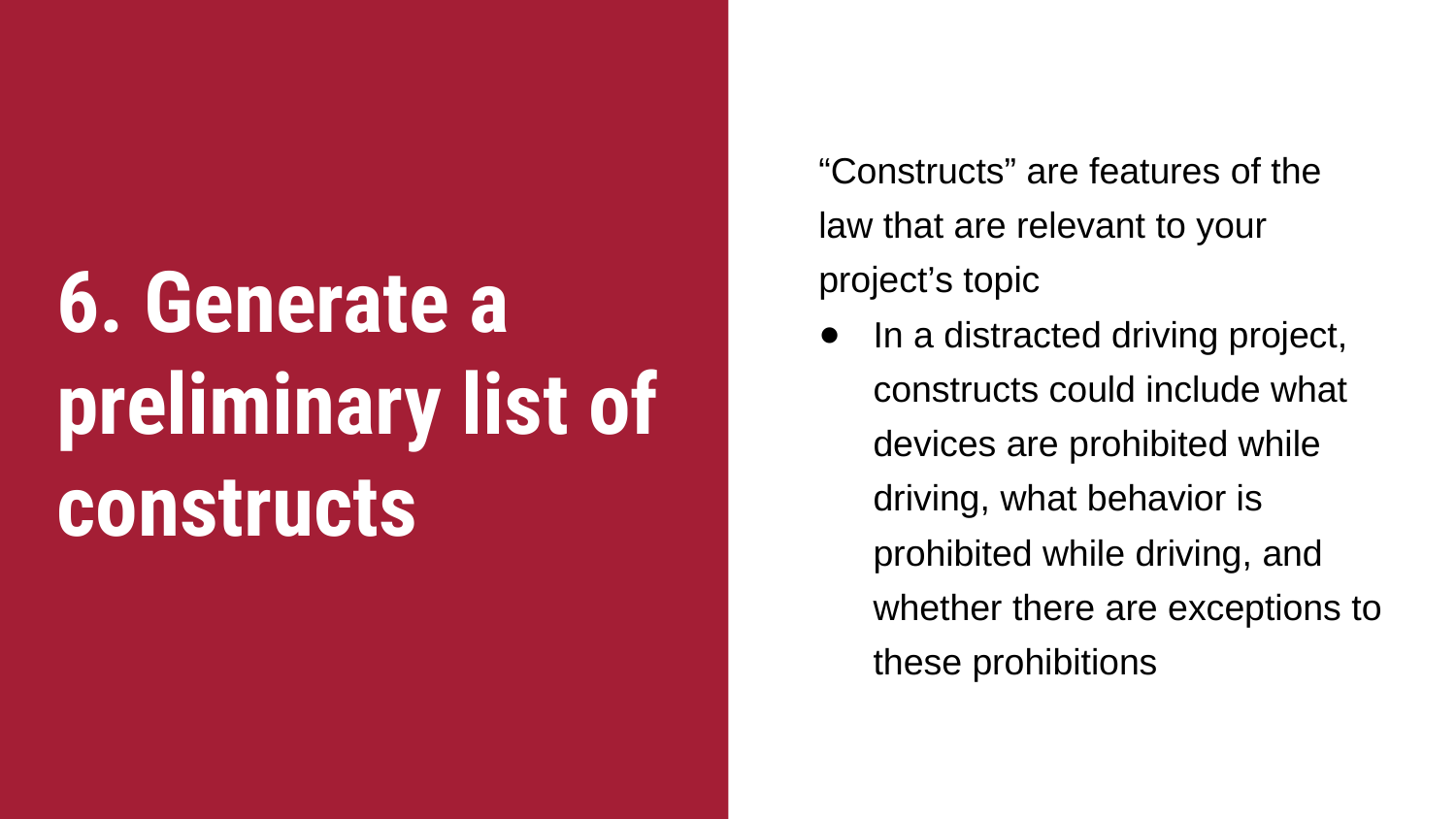

“Constructs” are features of the law that are relevant to your project’s topic
In a distracted driving project, constructs could include what devices are prohibited while driving, what behavior is prohibited while driving, and whether there are exceptions to these prohibitions
# 6. Generate a preliminary list of constructs